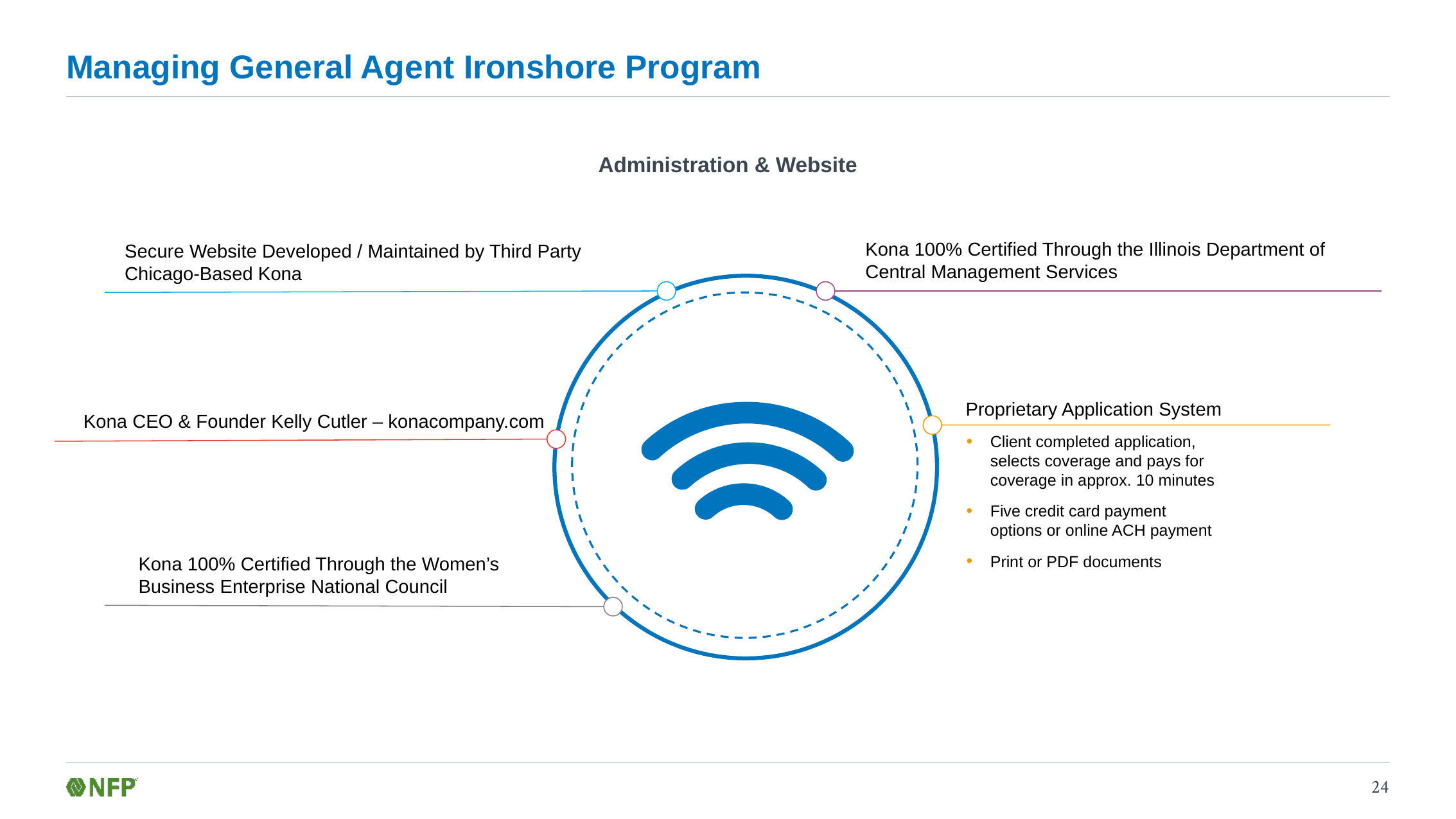

# Managing General Agent Ironshore Program
Administration & Website
Kona 100% Certified Through the Illinois Department of Central Management Services
Secure Website Developed / Maintained by Third Party Chicago-Based Kona

Proprietary Application System
Client completed application, selects coverage and pays for coverage in approx. 10 minutes
Five credit card payment options or online ACH payment
Print or PDF documents
Kona CEO & Founder Kelly Cutler – konacompany.com

Kona 100% Certified Through the Women’s Business Enterprise National Council